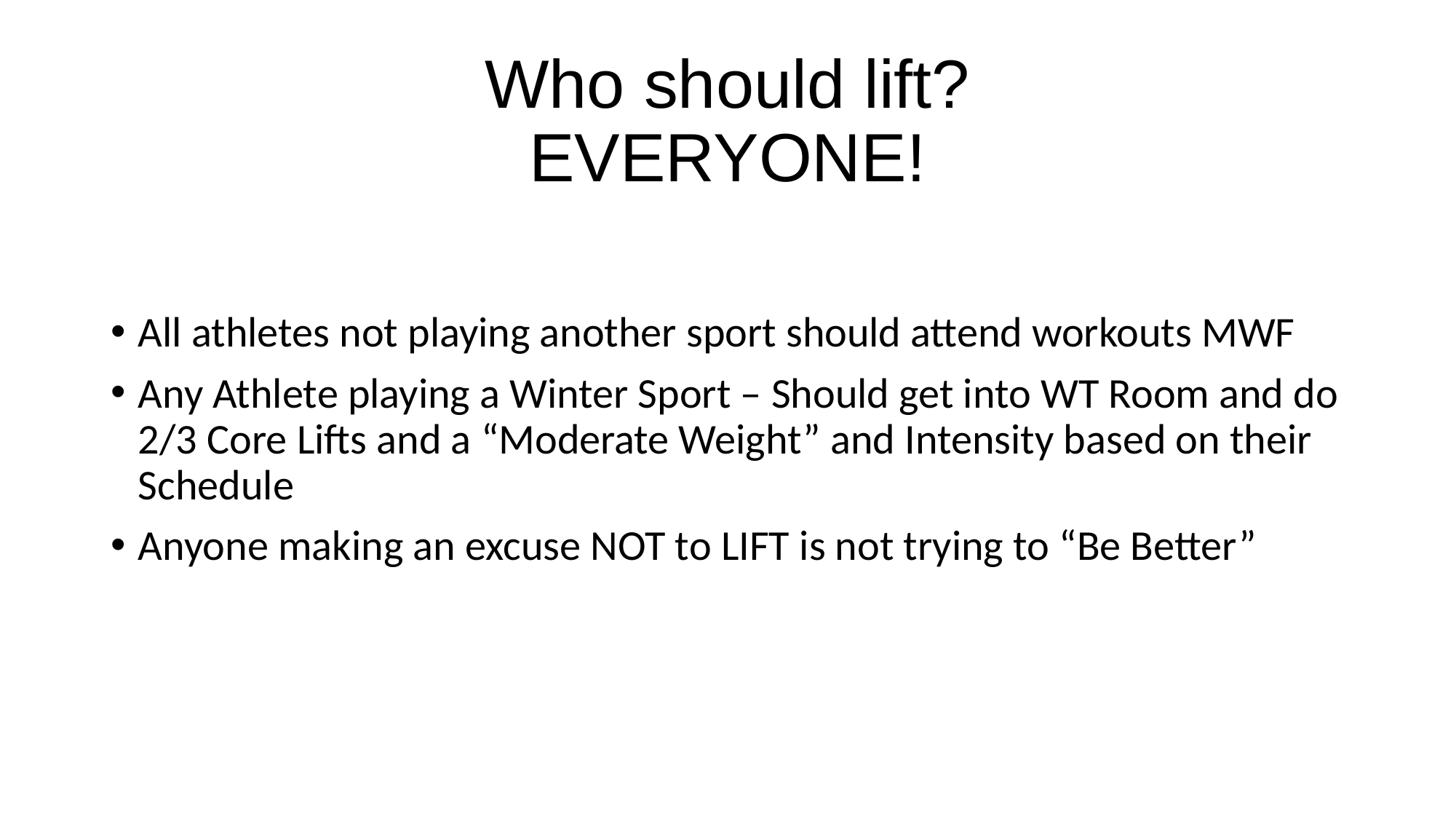

# Who should lift? EVERYONE!
All athletes not playing another sport should attend workouts MWF
Any Athlete playing a Winter Sport – Should get into WT Room and do 2/3 Core Lifts and a “Moderate Weight” and Intensity based on their Schedule
Anyone making an excuse NOT to LIFT is not trying to “Be Better”